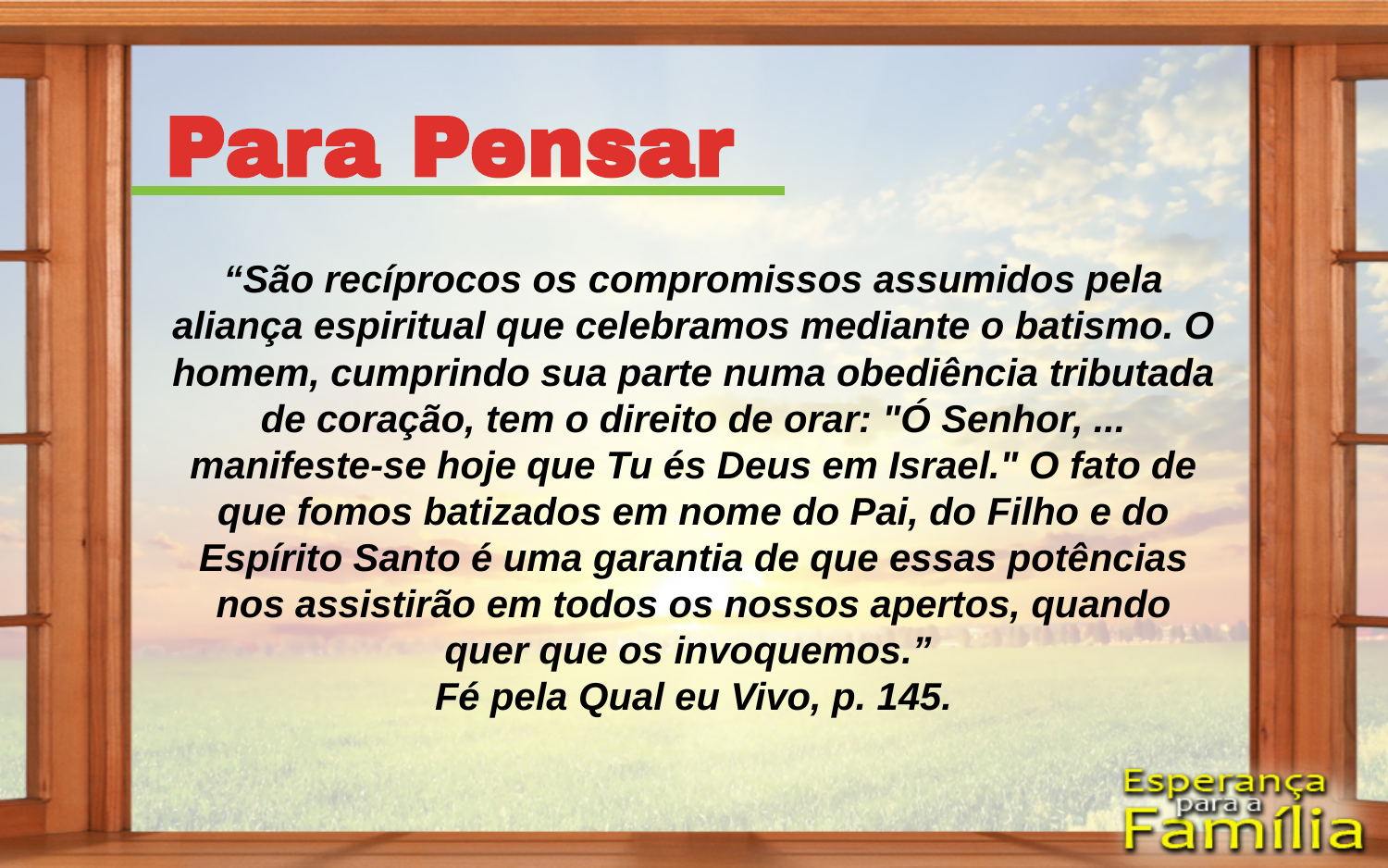

Para Pensar
“São recíprocos os compromissos assumidos pela aliança espiritual que celebramos mediante o batismo. O homem, cumprindo sua parte numa obediência tributada de coração, tem o direito de orar: "Ó Senhor, ... manifeste-se hoje que Tu és Deus em Israel." O fato de que fomos batizados em nome do Pai, do Filho e do Espírito Santo é uma garantia de que essas potências nos assistirão em todos os nossos apertos, quando quer que os invoquemos.”
Fé pela Qual eu Vivo, p. 145.